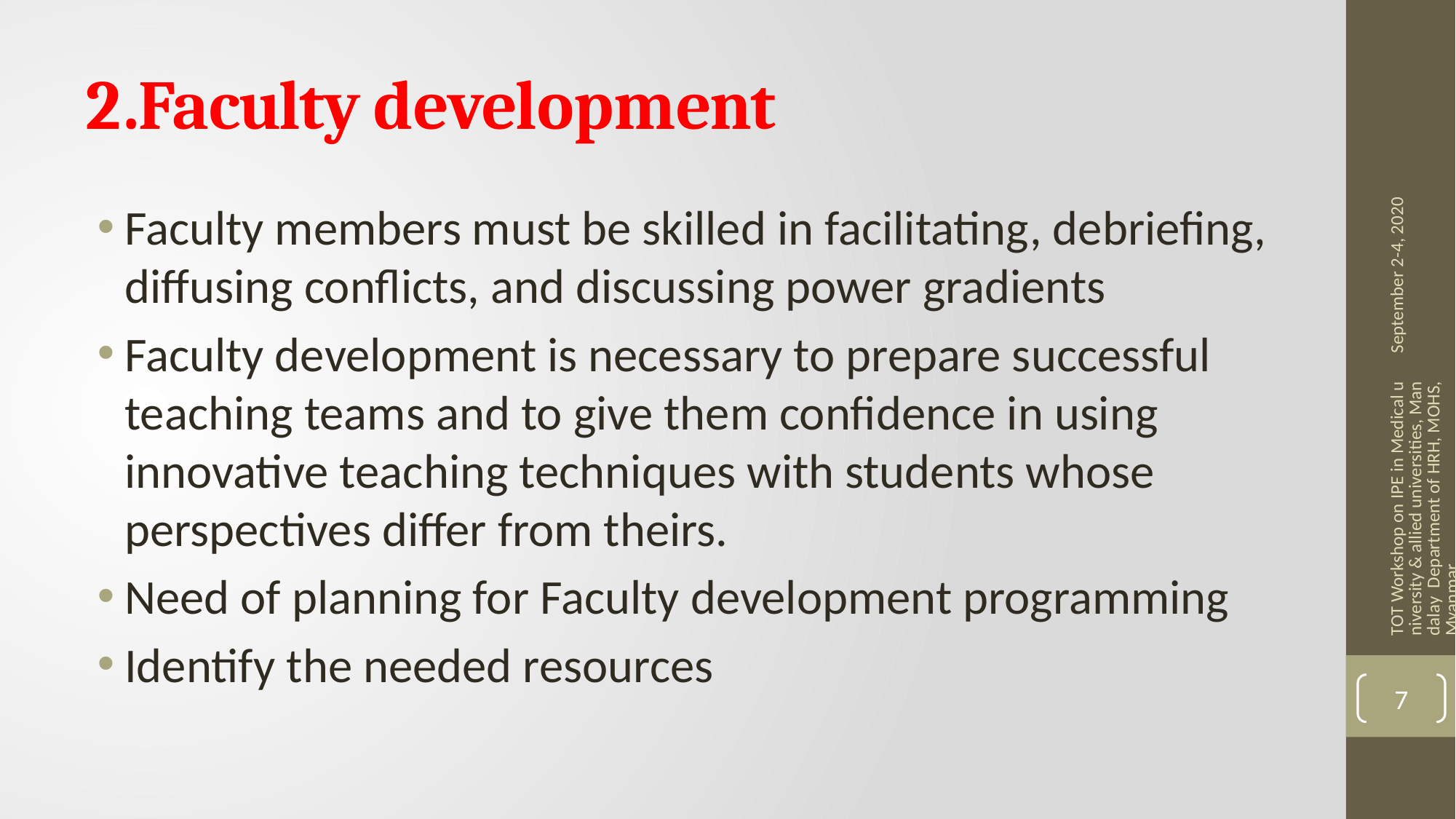

# 2.Faculty development
September 2-4, 2020
Faculty members must be skilled in facilitating, debriefing, diffusing conflicts, and discussing power gradients
Faculty development is necessary to prepare successful teaching teams and to give them confidence in using innovative teaching techniques with students whose perspectives differ from theirs.
Need of planning for Faculty development programming
Identify the needed resources

TOT Workshop on IPE in Medical university & allied universities, Mandalay  Department of HRH, MOHS, Myanmar
7